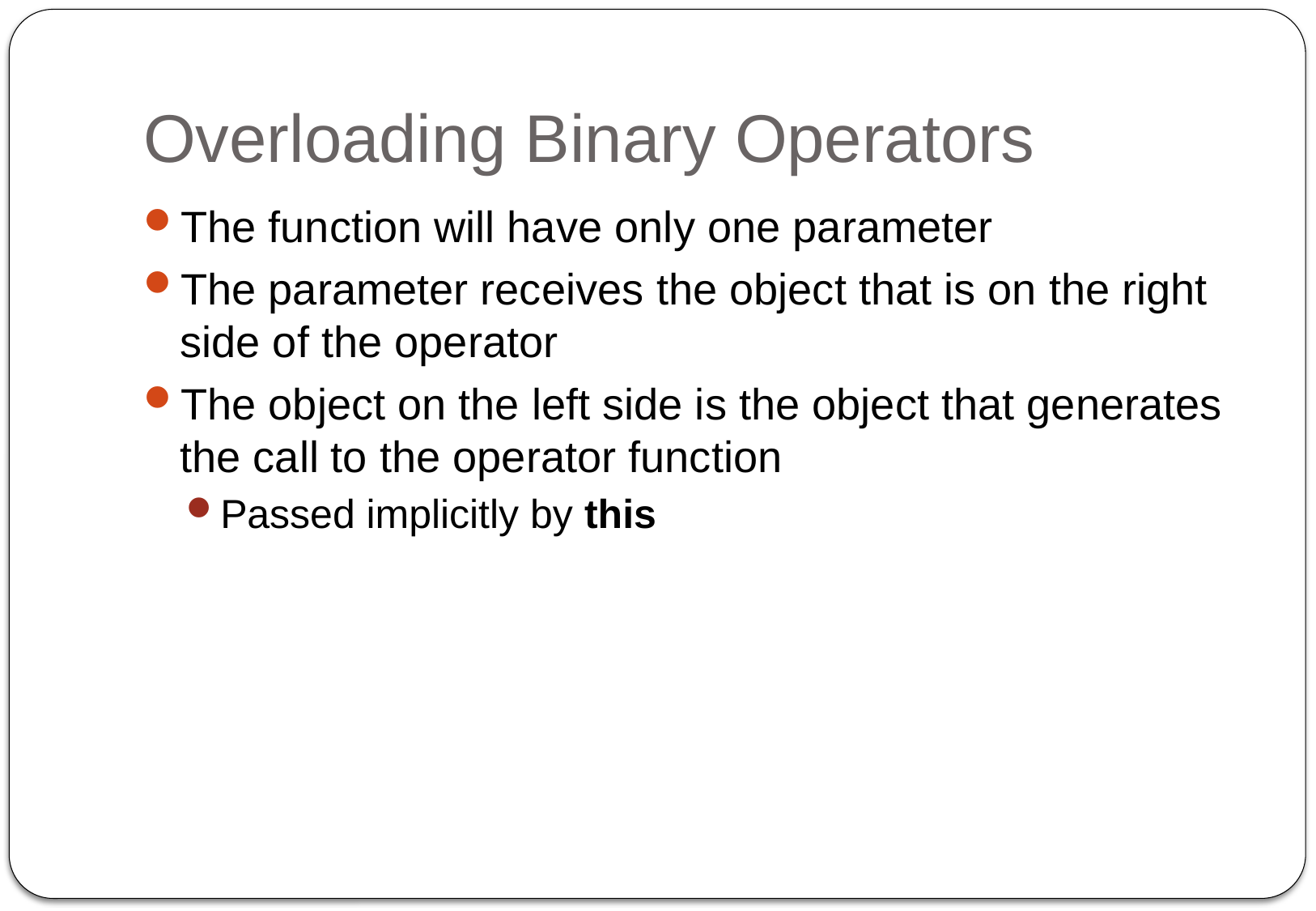

# Overloading Binary Operators
The function will have only one parameter
The parameter receives the object that is on the right side of the operator
The object on the left side is the object that generates the call to the operator function
Passed implicitly by this